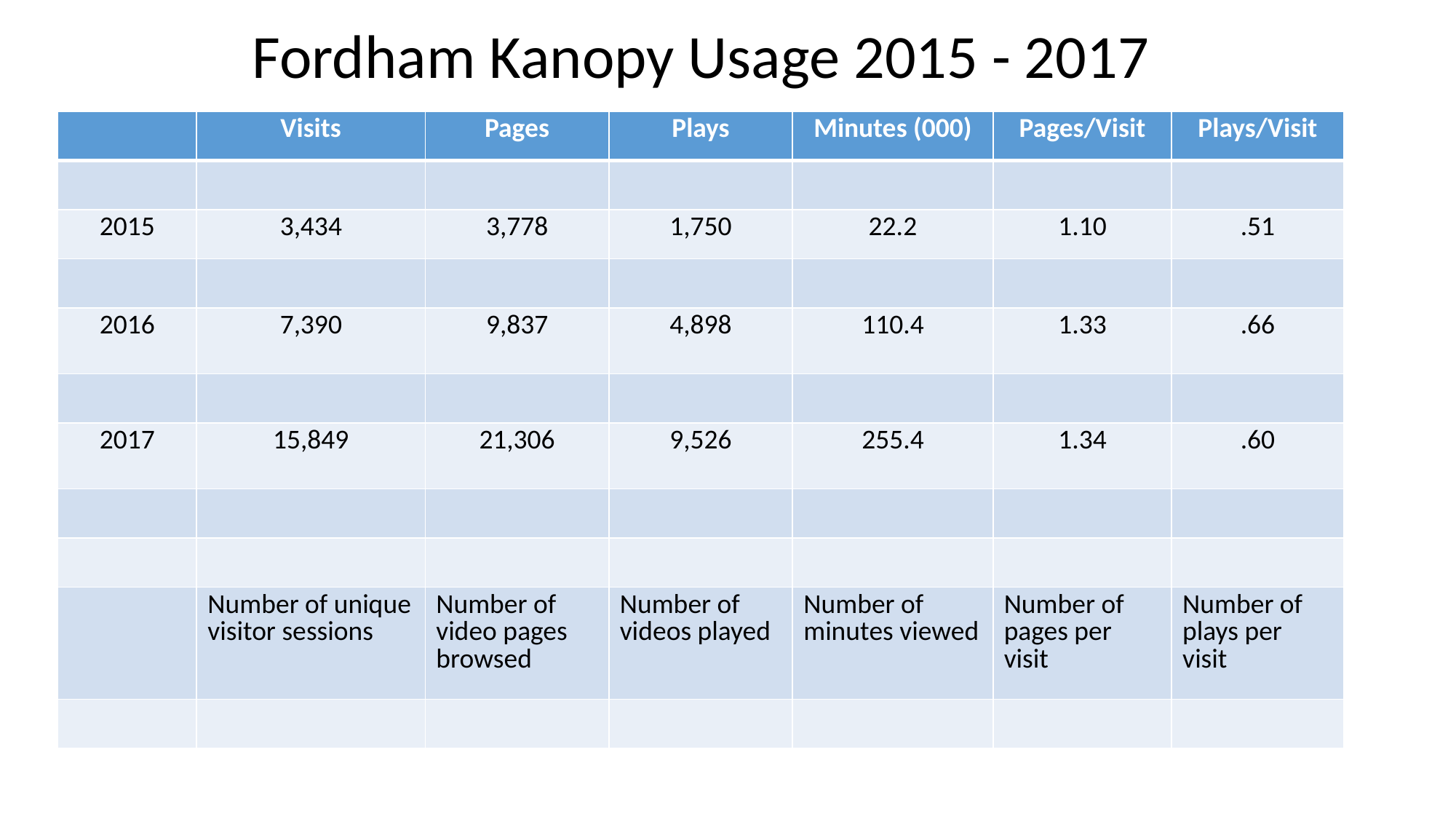

# Fordham Kanopy Usage 2015 - 2017
|  | Visits | Pages | Plays | Minutes (000) | Pages/Visit | Plays/Visit |
| --- | --- | --- | --- | --- | --- | --- |
|  |  |  |  |  |  |  |
| 2015 | 3,434 | 3,778 | 1,750 | 22.2 | 1.10 | .51 |
|  |  |  |  |  |  |  |
| 2016 | 7,390 | 9,837 | 4,898 | 110.4 | 1.33 | .66 |
|  |  |  |  |  |  |  |
| 2017 | 15,849 | 21,306 | 9,526 | 255.4 | 1.34 | .60 |
|  |  |  |  |  |  |  |
|  |  |  |  |  |  |  |
|  | Number of unique visitor sessions | Number of video pages browsed | Number of videos played | Number of minutes viewed | Number of pages per visit | Number of plays per visit |
|  |  |  |  |  |  |  |